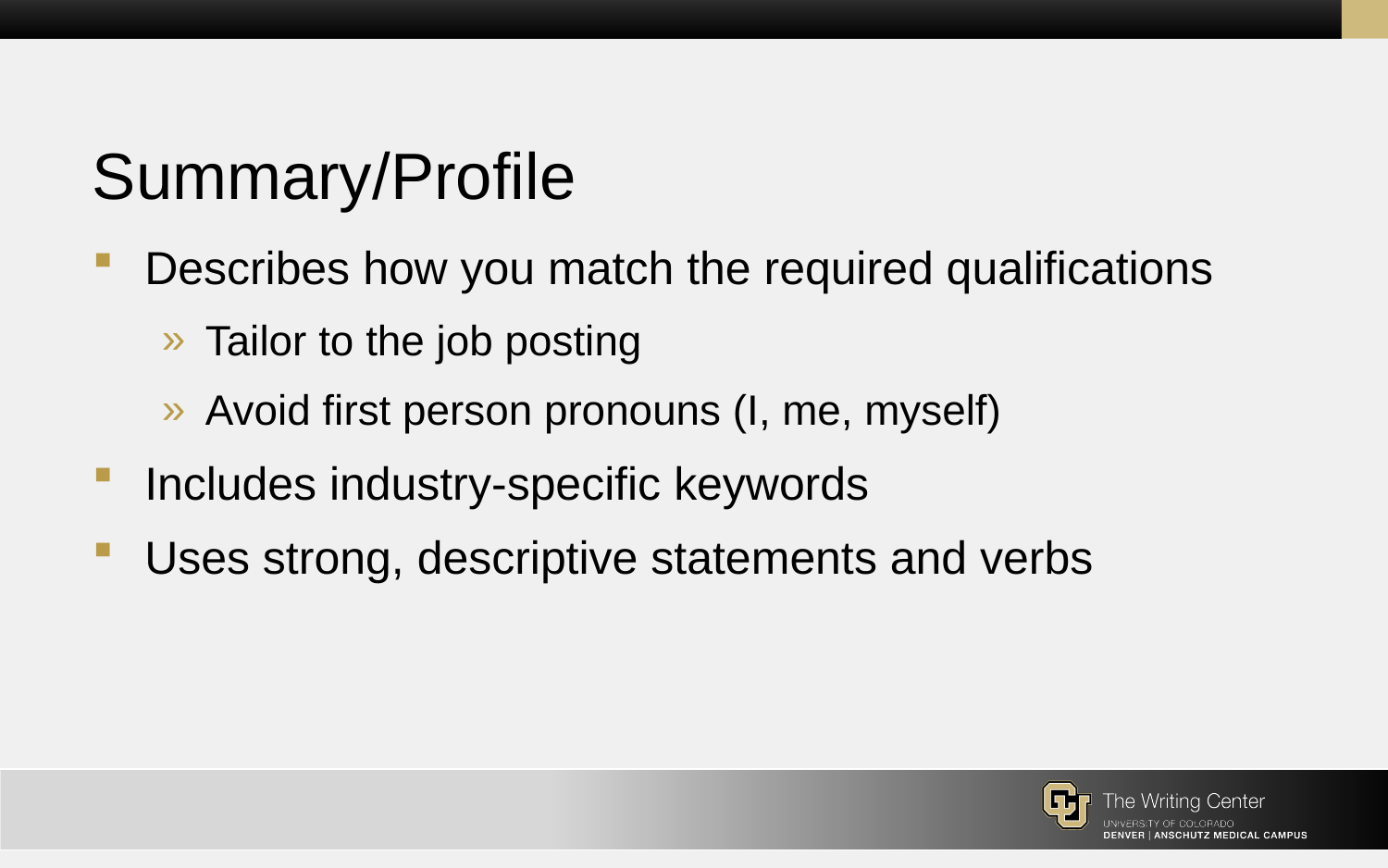

# Summary/Profile
Describes how you match the required qualifications
Tailor to the job posting
Avoid first person pronouns (I, me, myself)
Includes industry-specific keywords
Uses strong, descriptive statements and verbs